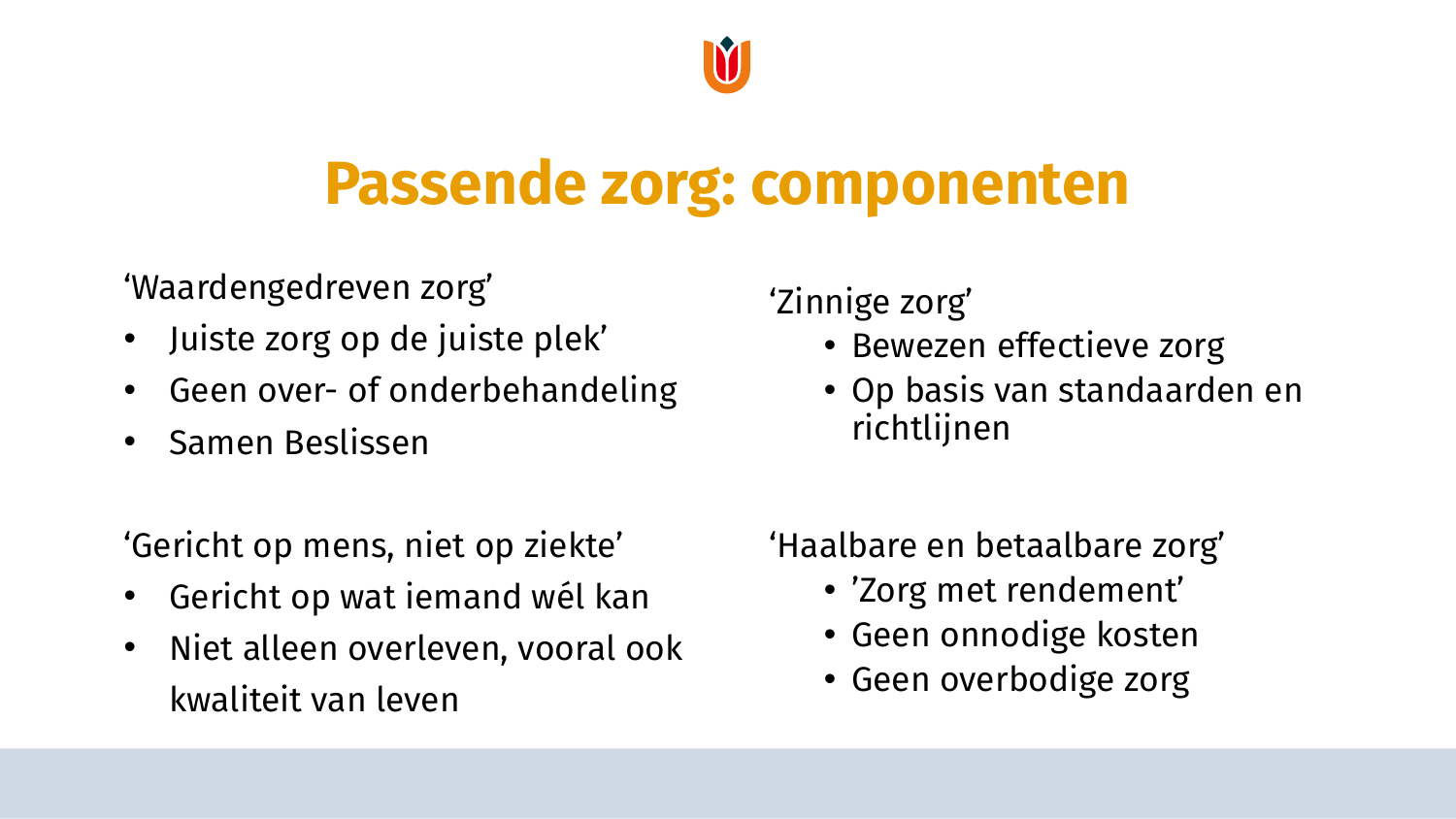

# Passende zorg: componenten

‘Waardengedreven zorg’
Juiste zorg op de juiste plek’
Geen over- of onderbehandeling
Samen Beslissen

‘Gericht op mens, niet op ziekte’
Gericht op wat iemand wél kan
Niet alleen overleven, vooral ook kwaliteit van leven

‘Zinnige zorg’
Bewezen effectieve zorg
Op basis van standaarden en richtlijnen

‘Haalbare en betaalbare zorg’
’Zorg met rendement’
Geen onnodige kosten
Geen overbodige zorg